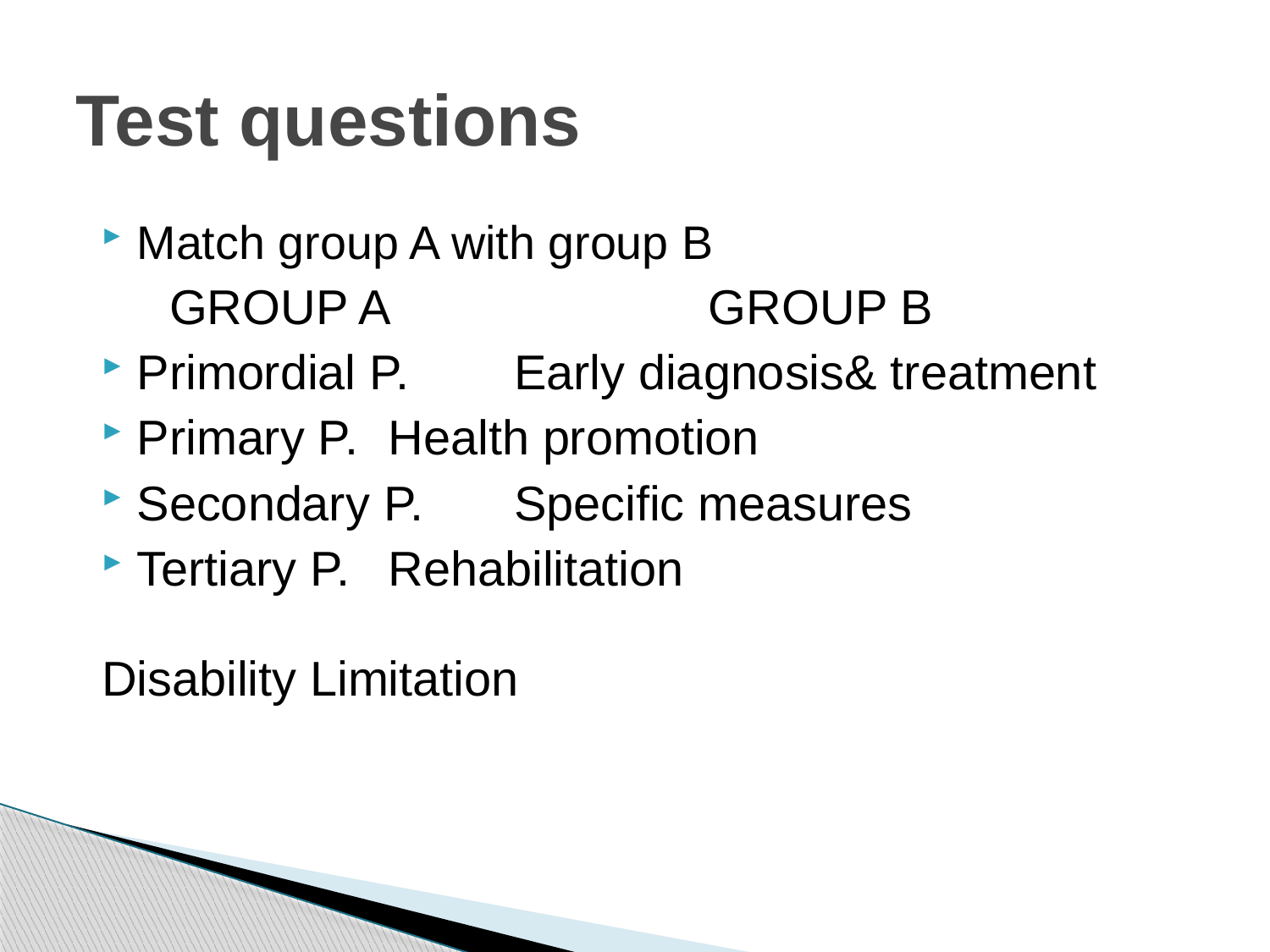

# Test questions
Match group A with group B
     GROUP A			                 GROUP B
Primordial P.			Early diagnosis& treatment
Primary P.				Health promotion
Secondary P.				Specific measures
Tertiary P.				Rehabilitation

					Disability Limitation